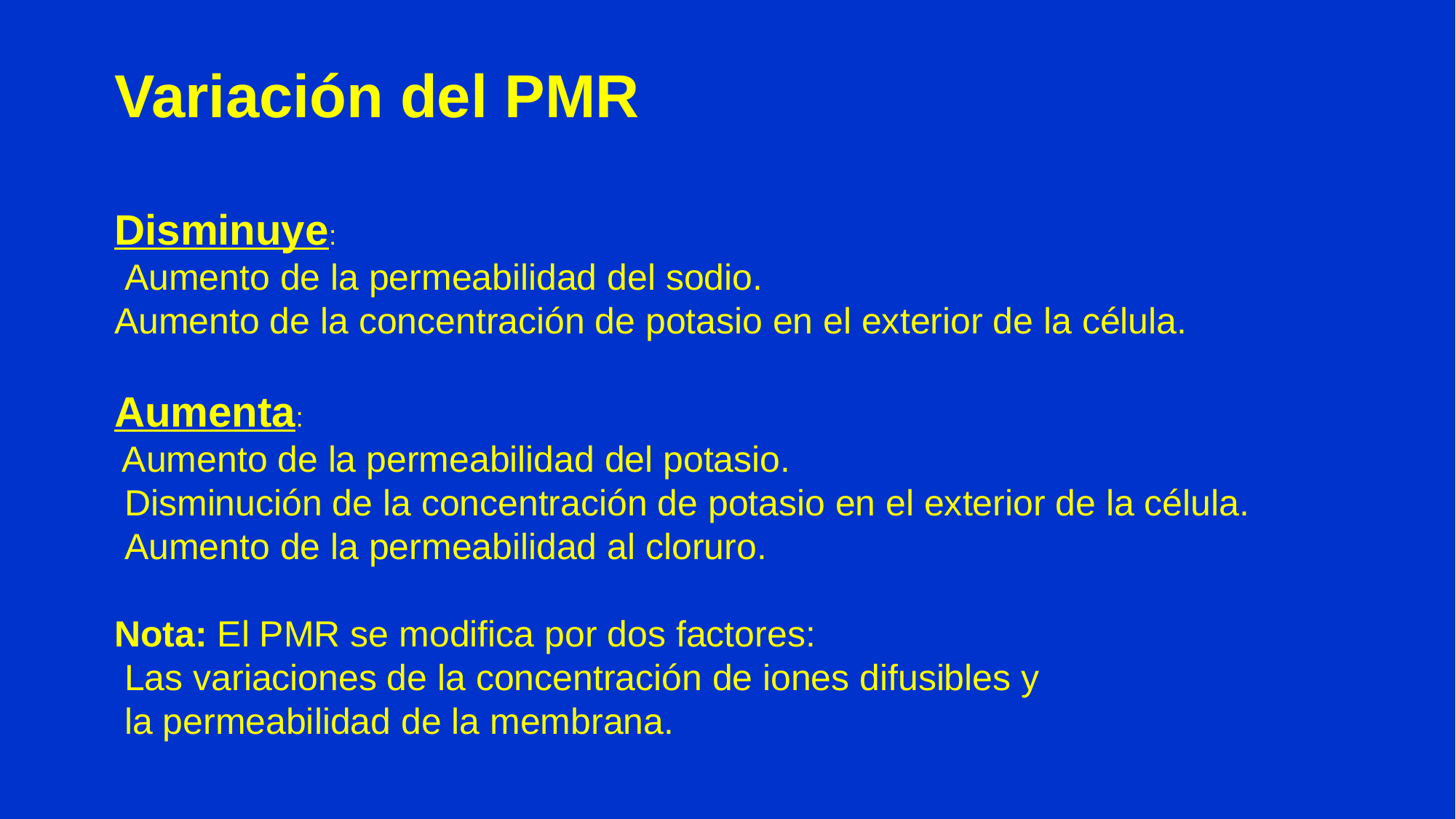

Variación del PMR

Disminuye:
 Aumento de la permeabilidad del sodio.
Aumento de la concentración de potasio en el exterior de la célula.

Aumenta:
 Aumento de la permeabilidad del potasio.
 Disminución de la concentración de potasio en el exterior de la célula.
 Aumento de la permeabilidad al cloruro.

Nota: El PMR se modifica por dos factores:
 Las variaciones de la concentración de iones difusibles y
 la permeabilidad de la membrana.